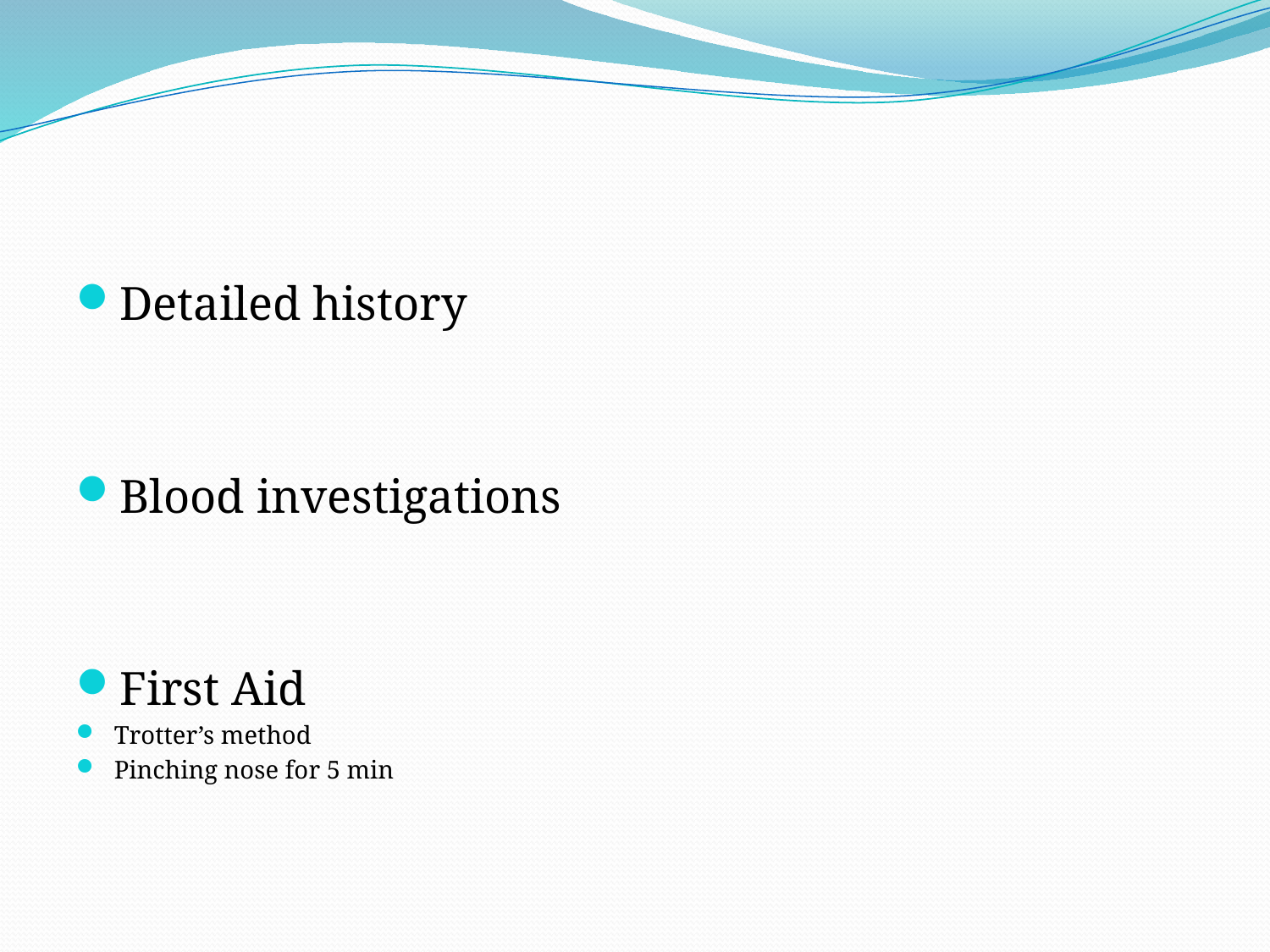

#
Detailed history

Blood investigations

First Aid
Trotter’s method
Pinching nose for 5 min